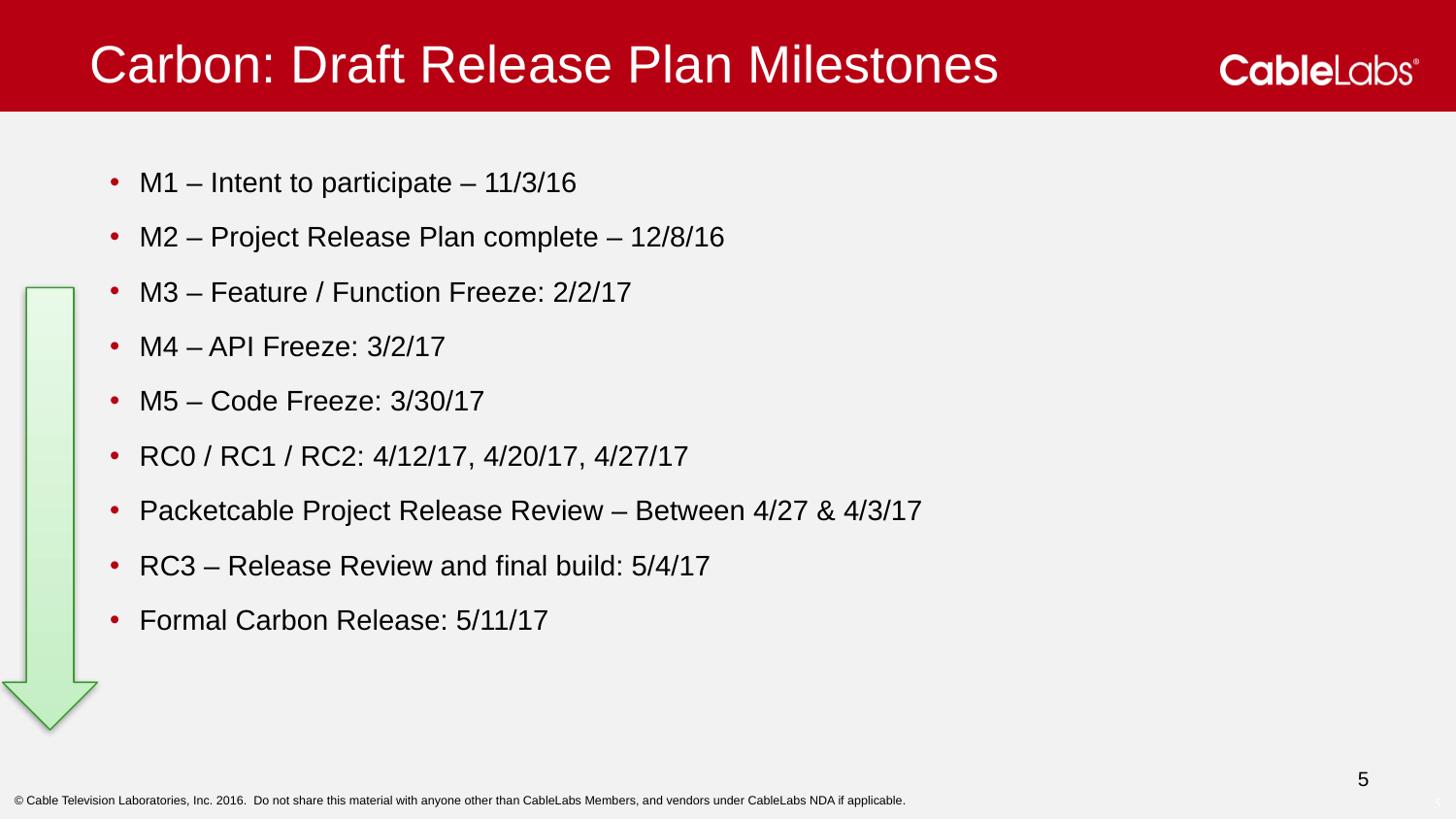

# Carbon: Draft Release Plan Milestones
M1 – Intent to participate – 11/3/16
M2 – Project Release Plan complete – 12/8/16
M3 – Feature / Function Freeze: 2/2/17
M4 – API Freeze: 3/2/17
M5 – Code Freeze: 3/30/17
RC0 / RC1 / RC2: 4/12/17, 4/20/17, 4/27/17
Packetcable Project Release Review – Between 4/27 & 4/3/17
RC3 – Release Review and final build: 5/4/17
Formal Carbon Release: 5/11/17

5